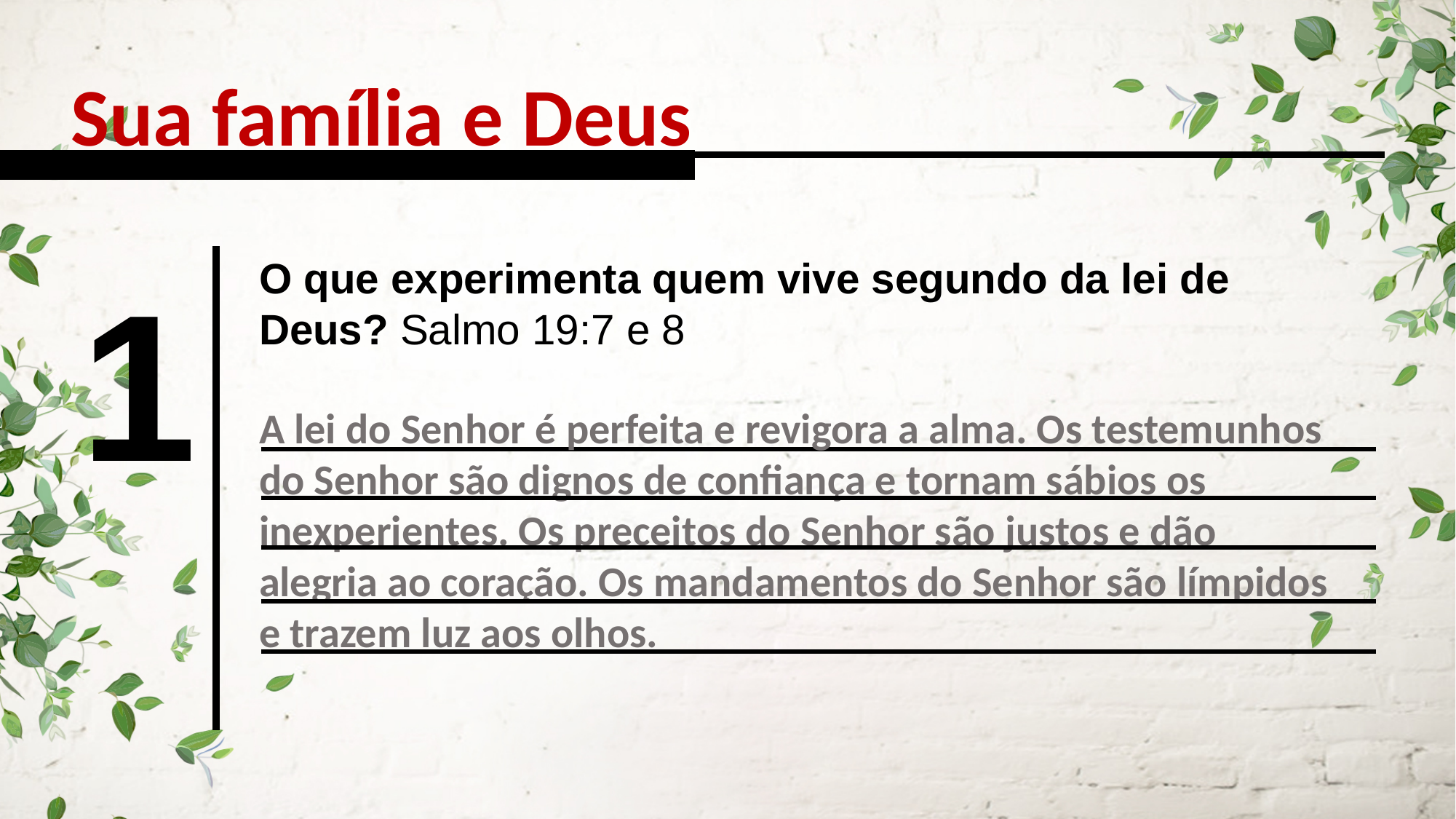

Sua família e Deus

1
O que experimenta quem vive segundo da lei de Deus? Salmo 19:7 e 8
A lei do Senhor é perfeita e revigora a alma. Os testemunhos do Senhor são dignos de confiança e tornam sábios os inexperientes. Os preceitos do Senhor são justos e dão alegria ao coração. Os mandamentos do Senhor são límpidos
e trazem luz aos olhos.